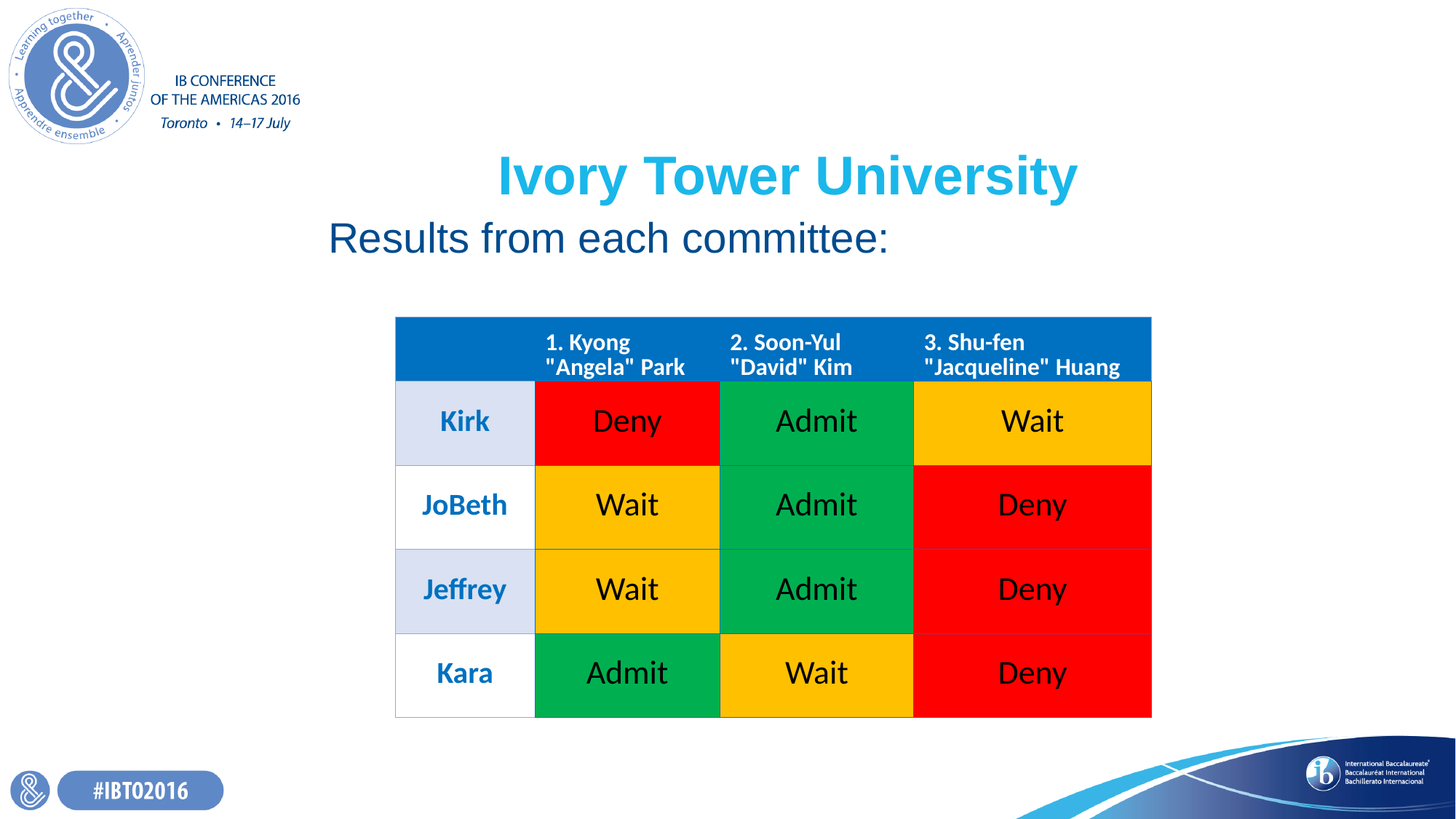

# Ivory Tower University
Results from each committee:
|  | 1. Kyong "Angela" Park | 2. Soon-Yul "David" Kim | 3. Shu-fen "Jacqueline" Huang |
| --- | --- | --- | --- |
| Kirk | Deny | Admit | Wait |
| JoBeth | Wait | Admit | Deny |
| Jeffrey | Wait | Admit | Deny |
| Kara | Admit | Wait | Deny |